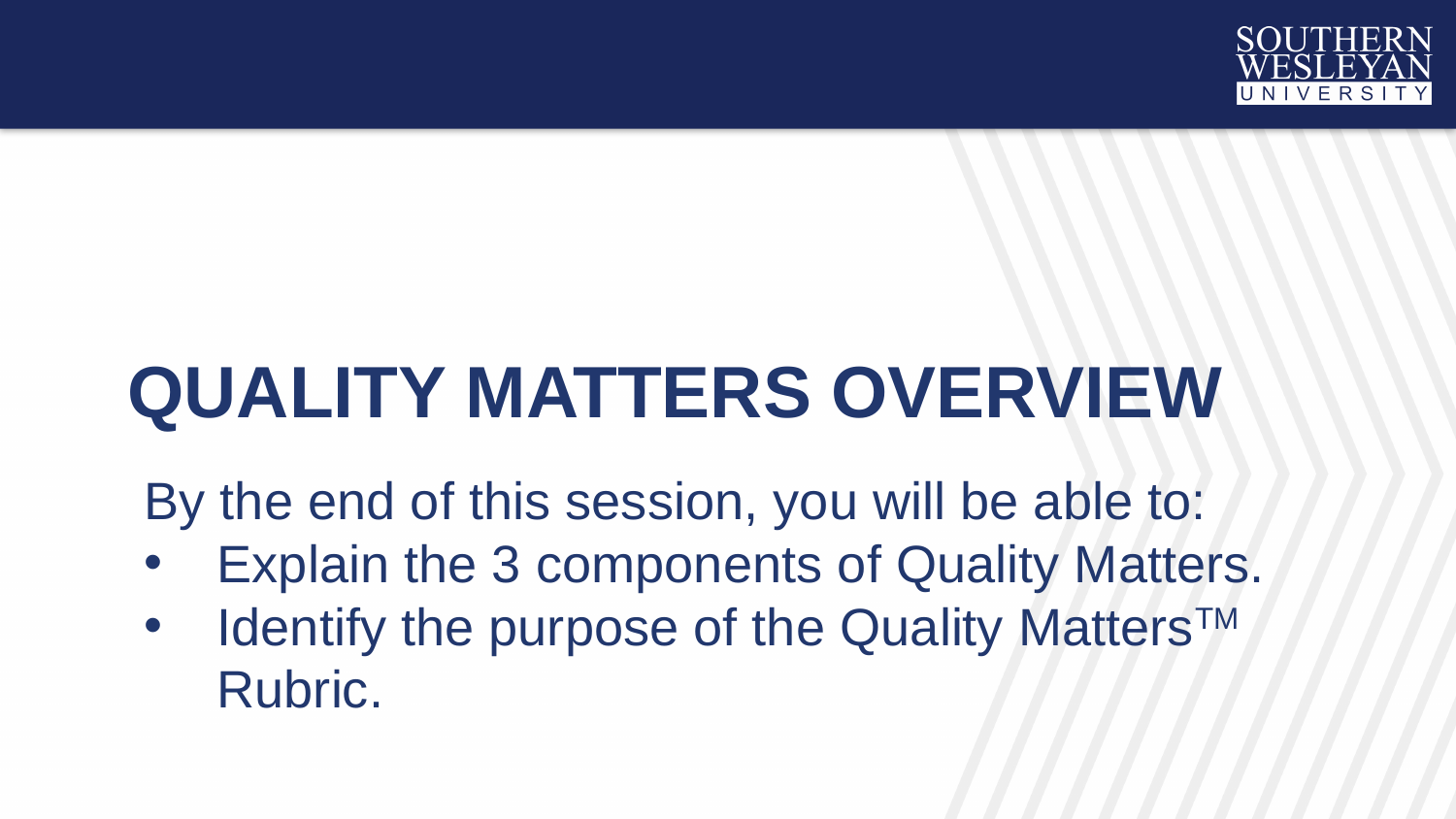

# Quality Matters Overview
By the end of this session, you will be able to:
Explain the 3 components of Quality Matters.
Identify the purpose of the Quality MattersTM Rubric.